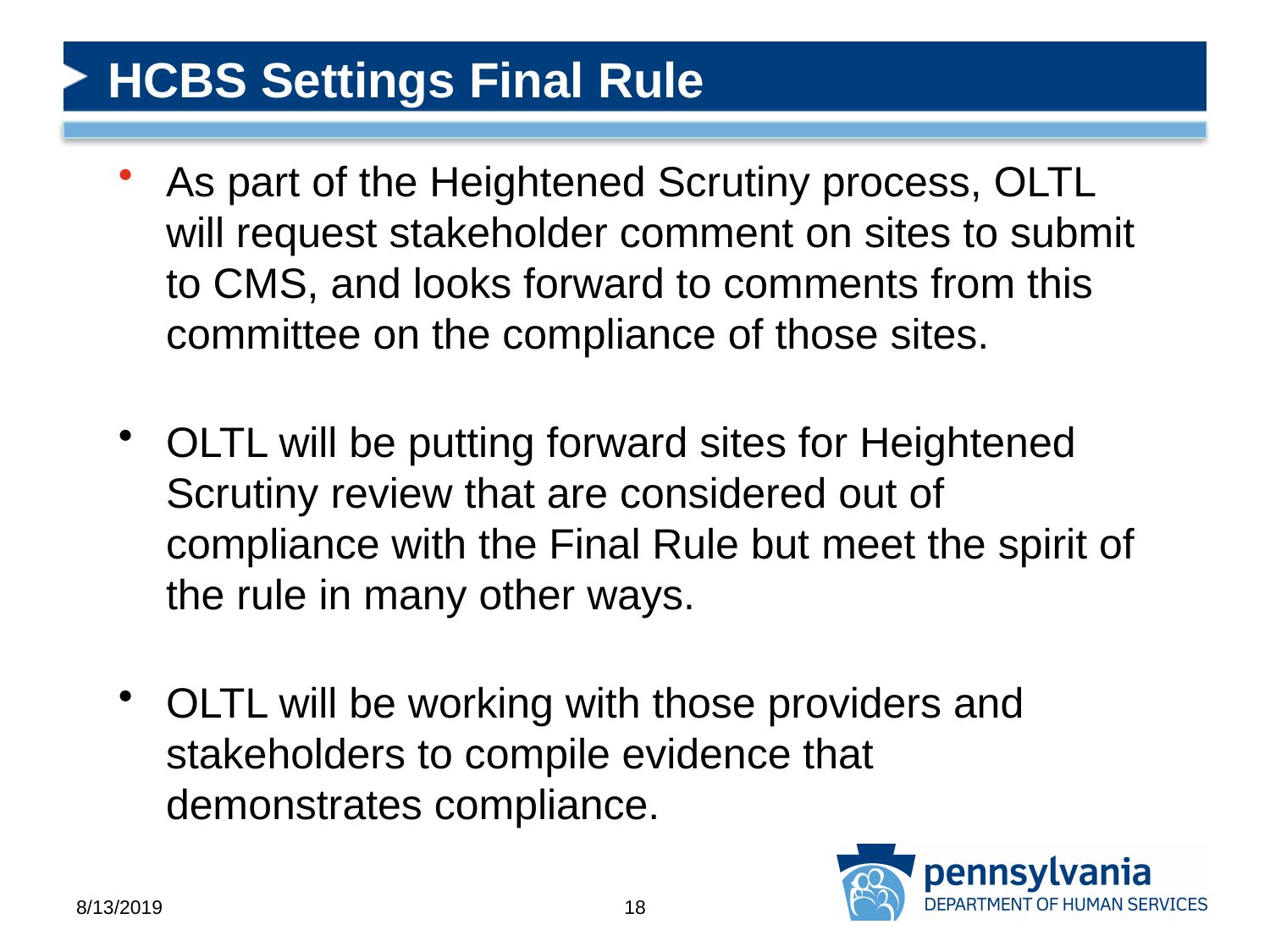

# HCBS Settings Final Rule
As part of the Heightened Scrutiny process, OLTL will request stakeholder comment on sites to submit to CMS, and looks forward to comments from this committee on the compliance of those sites.

OLTL will be putting forward sites for Heightened Scrutiny review that are considered out of compliance with the Final Rule but meet the spirit of the rule in many other ways.

OLTL will be working with those providers and stakeholders to compile evidence that demonstrates compliance.

8/13/2019
18